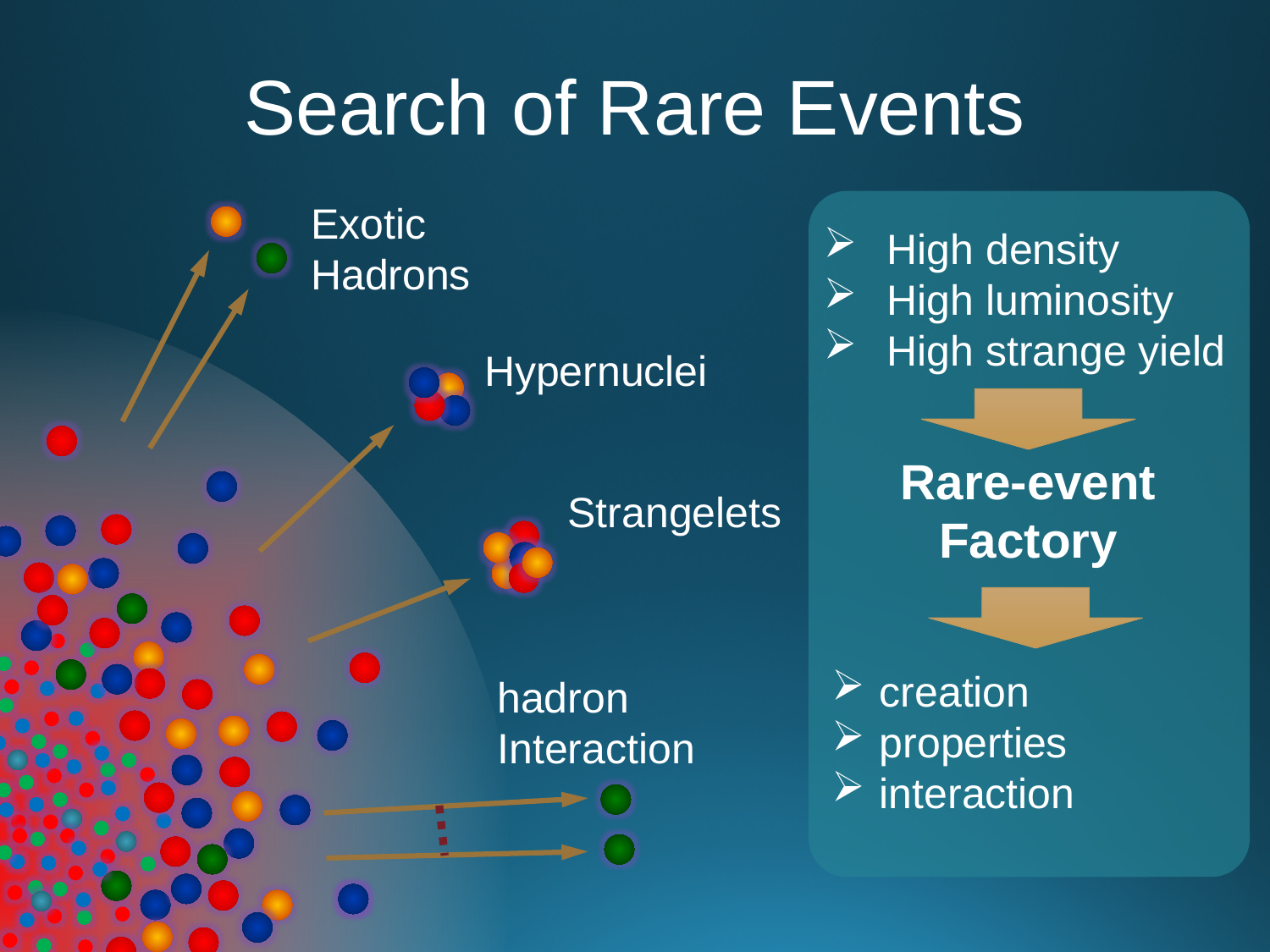

# Search of Rare Events

Exotic
Hadrons

High density
High luminosity
High strange yield

Hypernuclei

Rare-event
Factory

Strangelets

creation
properties
interaction

hadron
Interaction